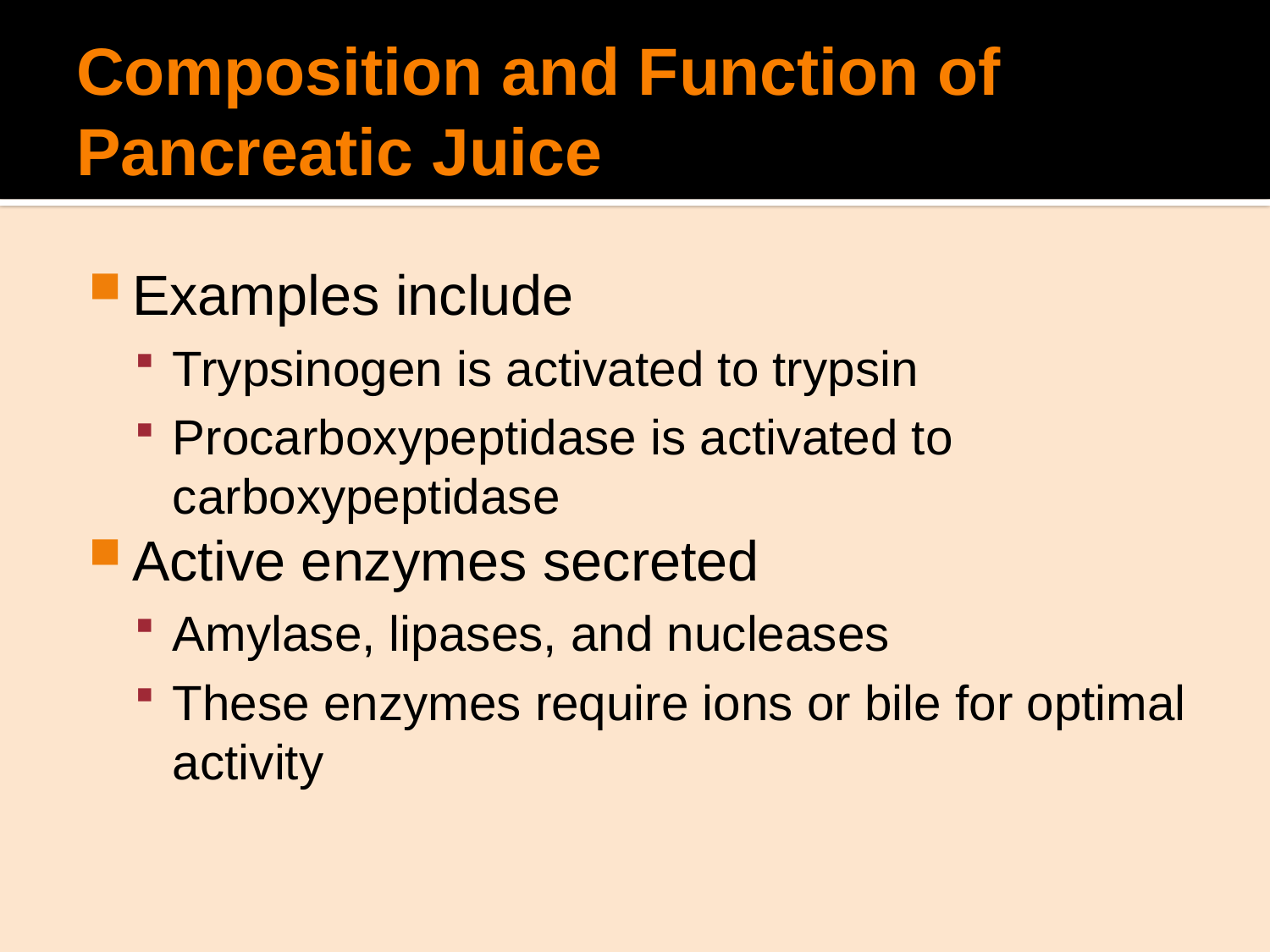

# Composition and Function of Pancreatic Juice
Examples include
Trypsinogen is activated to trypsin
Procarboxypeptidase is activated to carboxypeptidase
Active enzymes secreted
Amylase, lipases, and nucleases
These enzymes require ions or bile for optimal activity